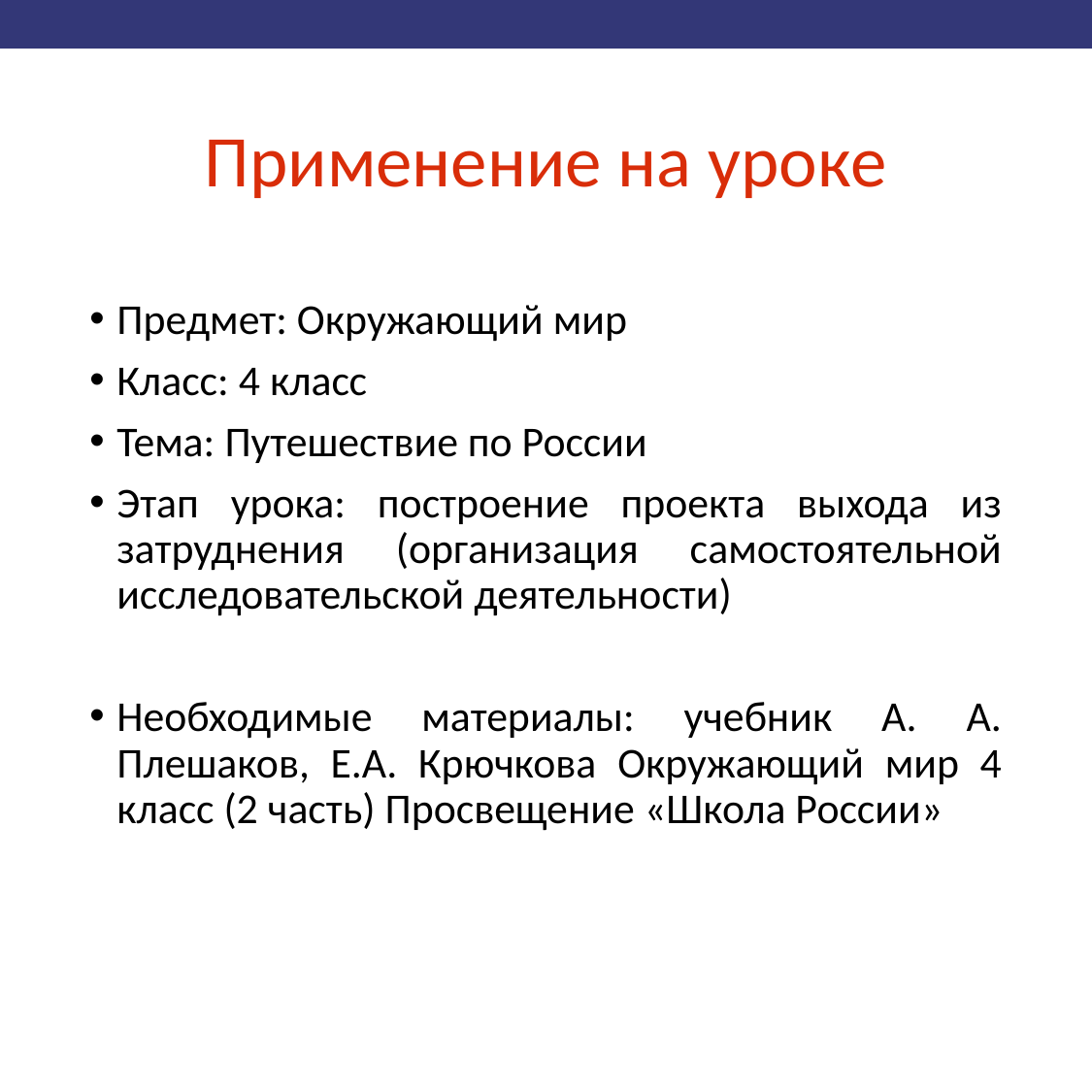

# Применение на уроке
Предмет: Окружающий мир
Класс: 4 класс
Тема: Путешествие по России
Этап урока: построение проекта выхода из затруднения (организация самостоятельной исследовательской деятельности)

Необходимые материалы: учебник А. А. Плешаков, Е.А. Крючкова Окружающий мир 4 класс (2 часть) Просвещение «Школа России»